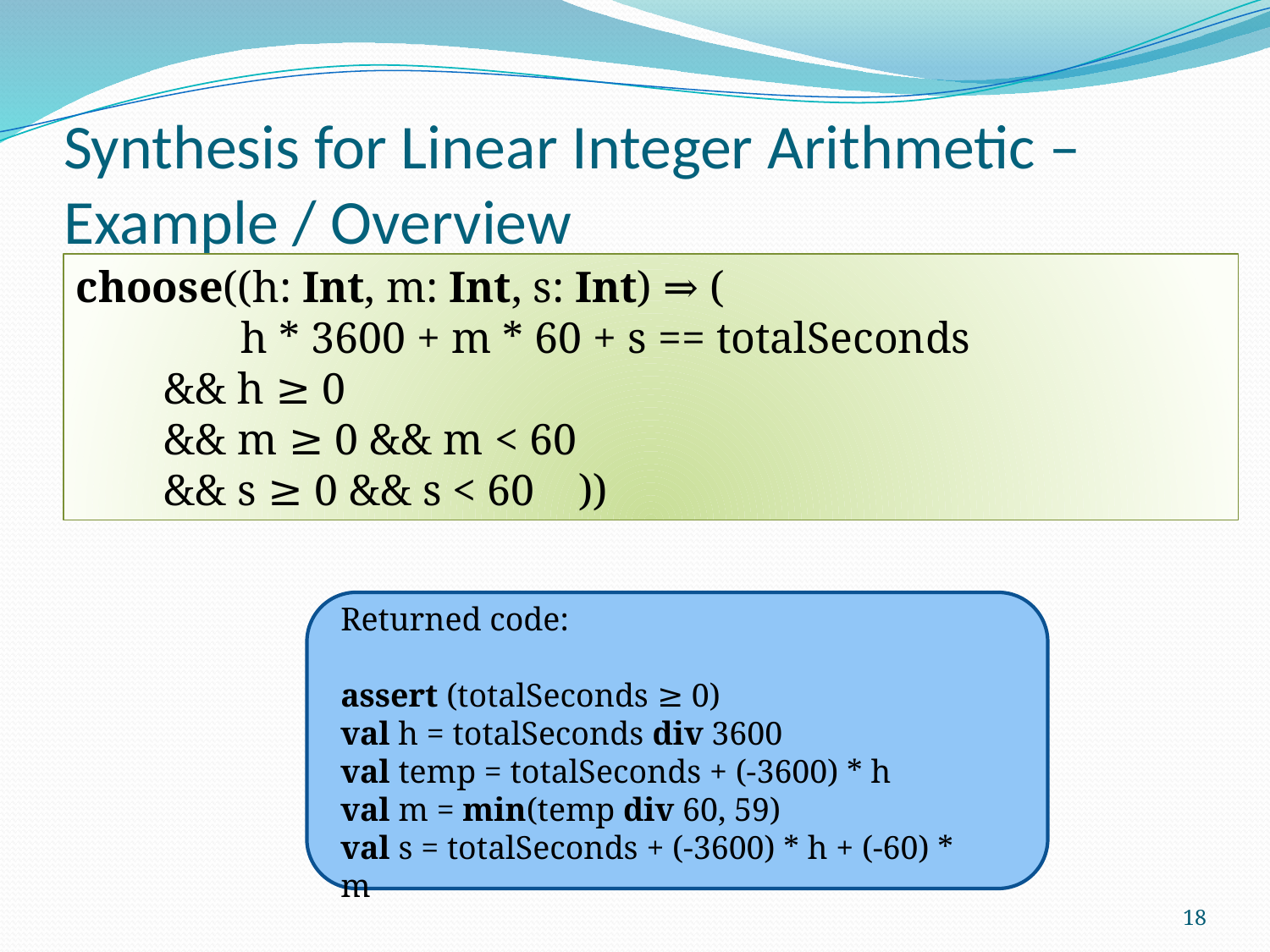

# Synthesis for Linear Integer Arithmetic – Example / Overview
choose((h: Int, m: Int, s: Int) ⇒ (
               h * 3600 + m * 60 + s == totalSeconds
        && h ≥ 0
        && m ≥ 0 && m < 60
        && s ≥ 0 && s < 60    ))

Returned code:

assert (totalSeconds ≥ 0)
val h = totalSeconds div 3600
val temp = totalSeconds + (-3600) * h
val m = min(temp div 60, 59)
val s = totalSeconds + (-3600) * h + (-60) * m
18